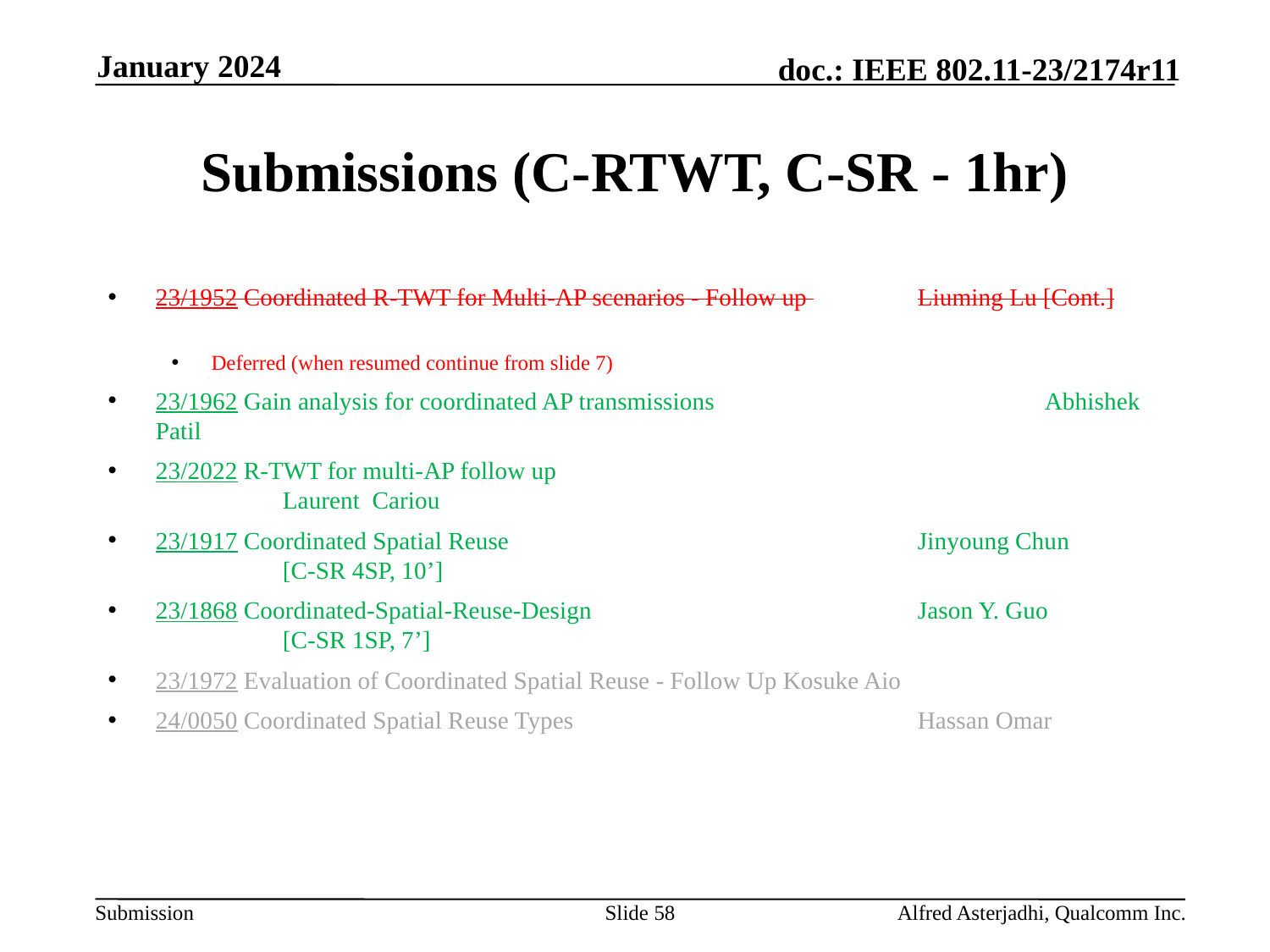

January 2024
# Submissions (C-RTWT, C-SR - 1hr)
23/1952 Coordinated R-TWT for Multi-AP scenarios - Follow up 	Liuming Lu [Cont.]
Deferred (when resumed continue from slide 7)
23/1962 Gain analysis for coordinated AP transmissions 			Abhishek Patil
23/2022 R-TWT for multi-AP follow up 					Laurent  Cariou
23/1917 Coordinated Spatial Reuse 				Jinyoung Chun	[C-SR 4SP, 10’]
23/1868 Coordinated-Spatial-Reuse-Design 			Jason Y. Guo 	[C-SR 1SP, 7’]
23/1972 Evaluation of Coordinated Spatial Reuse - Follow Up Kosuke Aio
24/0050 Coordinated Spatial Reuse Types 			Hassan Omar

Slide 58
Alfred Asterjadhi, Qualcomm Inc.